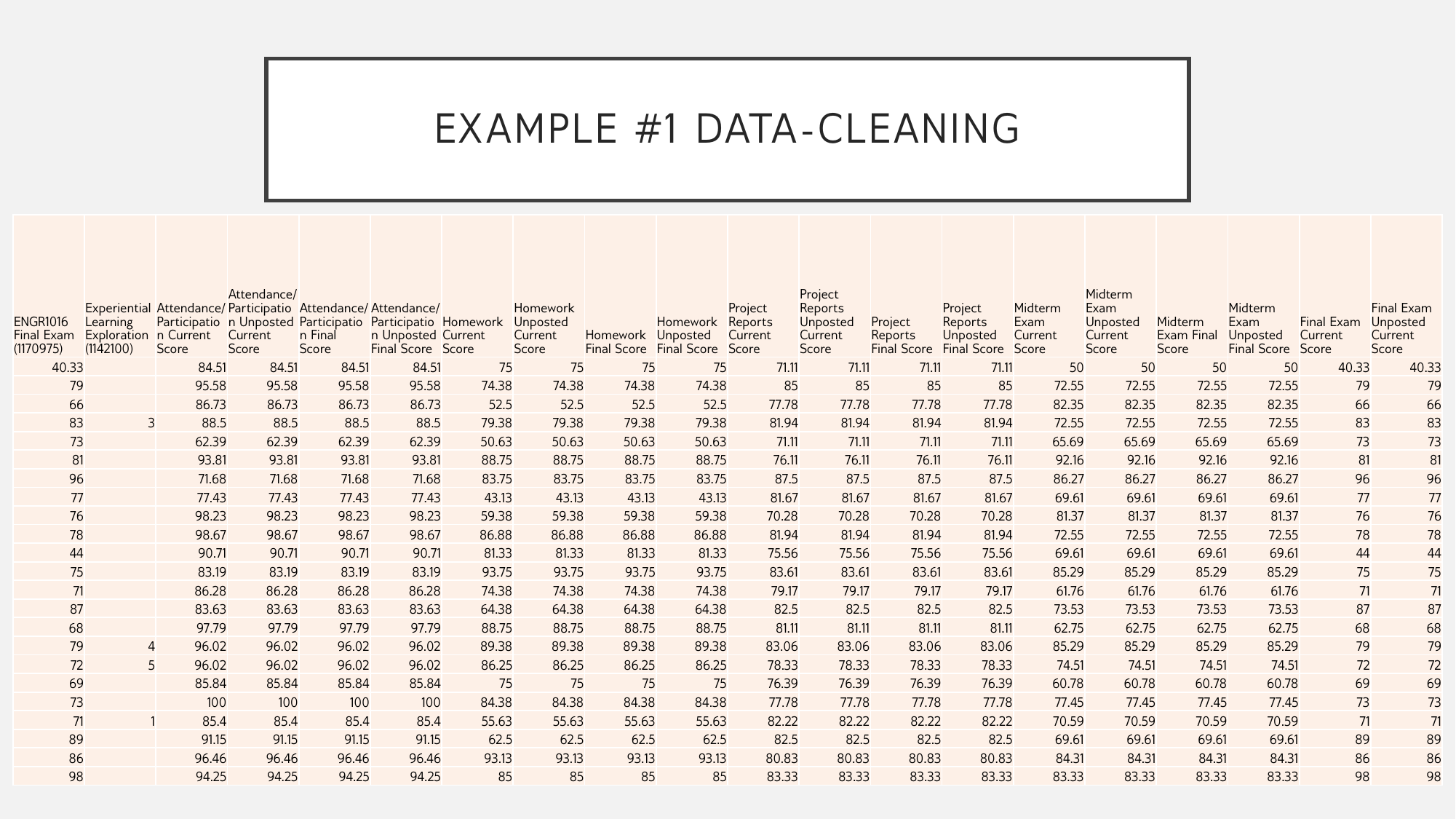

# Example #1 Data-cleaning
| ENGR1016 Final Exam (1170975) | Experiential Learning Exploration (1142100) | Attendance/Participation Current Score | Attendance/Participation Unposted Current Score | Attendance/Participation Final Score | Attendance/Participation Unposted Final Score | Homework Current Score | Homework Unposted Current Score | Homework Final Score | Homework Unposted Final Score | Project Reports Current Score | Project Reports Unposted Current Score | Project Reports Final Score | Project Reports Unposted Final Score | Midterm Exam Current Score | Midterm Exam Unposted Current Score | Midterm Exam Final Score | Midterm Exam Unposted Final Score | Final Exam Current Score | Final Exam Unposted Current Score |
| --- | --- | --- | --- | --- | --- | --- | --- | --- | --- | --- | --- | --- | --- | --- | --- | --- | --- | --- | --- |
| 40.33 |  | 84.51 | 84.51 | 84.51 | 84.51 | 75 | 75 | 75 | 75 | 71.11 | 71.11 | 71.11 | 71.11 | 50 | 50 | 50 | 50 | 40.33 | 40.33 |
| 79 |  | 95.58 | 95.58 | 95.58 | 95.58 | 74.38 | 74.38 | 74.38 | 74.38 | 85 | 85 | 85 | 85 | 72.55 | 72.55 | 72.55 | 72.55 | 79 | 79 |
| 66 |  | 86.73 | 86.73 | 86.73 | 86.73 | 52.5 | 52.5 | 52.5 | 52.5 | 77.78 | 77.78 | 77.78 | 77.78 | 82.35 | 82.35 | 82.35 | 82.35 | 66 | 66 |
| 83 | 3 | 88.5 | 88.5 | 88.5 | 88.5 | 79.38 | 79.38 | 79.38 | 79.38 | 81.94 | 81.94 | 81.94 | 81.94 | 72.55 | 72.55 | 72.55 | 72.55 | 83 | 83 |
| 73 |  | 62.39 | 62.39 | 62.39 | 62.39 | 50.63 | 50.63 | 50.63 | 50.63 | 71.11 | 71.11 | 71.11 | 71.11 | 65.69 | 65.69 | 65.69 | 65.69 | 73 | 73 |
| 81 |  | 93.81 | 93.81 | 93.81 | 93.81 | 88.75 | 88.75 | 88.75 | 88.75 | 76.11 | 76.11 | 76.11 | 76.11 | 92.16 | 92.16 | 92.16 | 92.16 | 81 | 81 |
| 96 |  | 71.68 | 71.68 | 71.68 | 71.68 | 83.75 | 83.75 | 83.75 | 83.75 | 87.5 | 87.5 | 87.5 | 87.5 | 86.27 | 86.27 | 86.27 | 86.27 | 96 | 96 |
| 77 |  | 77.43 | 77.43 | 77.43 | 77.43 | 43.13 | 43.13 | 43.13 | 43.13 | 81.67 | 81.67 | 81.67 | 81.67 | 69.61 | 69.61 | 69.61 | 69.61 | 77 | 77 |
| 76 |  | 98.23 | 98.23 | 98.23 | 98.23 | 59.38 | 59.38 | 59.38 | 59.38 | 70.28 | 70.28 | 70.28 | 70.28 | 81.37 | 81.37 | 81.37 | 81.37 | 76 | 76 |
| 78 |  | 98.67 | 98.67 | 98.67 | 98.67 | 86.88 | 86.88 | 86.88 | 86.88 | 81.94 | 81.94 | 81.94 | 81.94 | 72.55 | 72.55 | 72.55 | 72.55 | 78 | 78 |
| 44 |  | 90.71 | 90.71 | 90.71 | 90.71 | 81.33 | 81.33 | 81.33 | 81.33 | 75.56 | 75.56 | 75.56 | 75.56 | 69.61 | 69.61 | 69.61 | 69.61 | 44 | 44 |
| 75 |  | 83.19 | 83.19 | 83.19 | 83.19 | 93.75 | 93.75 | 93.75 | 93.75 | 83.61 | 83.61 | 83.61 | 83.61 | 85.29 | 85.29 | 85.29 | 85.29 | 75 | 75 |
| 71 |  | 86.28 | 86.28 | 86.28 | 86.28 | 74.38 | 74.38 | 74.38 | 74.38 | 79.17 | 79.17 | 79.17 | 79.17 | 61.76 | 61.76 | 61.76 | 61.76 | 71 | 71 |
| 87 |  | 83.63 | 83.63 | 83.63 | 83.63 | 64.38 | 64.38 | 64.38 | 64.38 | 82.5 | 82.5 | 82.5 | 82.5 | 73.53 | 73.53 | 73.53 | 73.53 | 87 | 87 |
| 68 |  | 97.79 | 97.79 | 97.79 | 97.79 | 88.75 | 88.75 | 88.75 | 88.75 | 81.11 | 81.11 | 81.11 | 81.11 | 62.75 | 62.75 | 62.75 | 62.75 | 68 | 68 |
| 79 | 4 | 96.02 | 96.02 | 96.02 | 96.02 | 89.38 | 89.38 | 89.38 | 89.38 | 83.06 | 83.06 | 83.06 | 83.06 | 85.29 | 85.29 | 85.29 | 85.29 | 79 | 79 |
| 72 | 5 | 96.02 | 96.02 | 96.02 | 96.02 | 86.25 | 86.25 | 86.25 | 86.25 | 78.33 | 78.33 | 78.33 | 78.33 | 74.51 | 74.51 | 74.51 | 74.51 | 72 | 72 |
| 69 |  | 85.84 | 85.84 | 85.84 | 85.84 | 75 | 75 | 75 | 75 | 76.39 | 76.39 | 76.39 | 76.39 | 60.78 | 60.78 | 60.78 | 60.78 | 69 | 69 |
| 73 |  | 100 | 100 | 100 | 100 | 84.38 | 84.38 | 84.38 | 84.38 | 77.78 | 77.78 | 77.78 | 77.78 | 77.45 | 77.45 | 77.45 | 77.45 | 73 | 73 |
| 71 | 1 | 85.4 | 85.4 | 85.4 | 85.4 | 55.63 | 55.63 | 55.63 | 55.63 | 82.22 | 82.22 | 82.22 | 82.22 | 70.59 | 70.59 | 70.59 | 70.59 | 71 | 71 |
| 89 |  | 91.15 | 91.15 | 91.15 | 91.15 | 62.5 | 62.5 | 62.5 | 62.5 | 82.5 | 82.5 | 82.5 | 82.5 | 69.61 | 69.61 | 69.61 | 69.61 | 89 | 89 |
| 86 |  | 96.46 | 96.46 | 96.46 | 96.46 | 93.13 | 93.13 | 93.13 | 93.13 | 80.83 | 80.83 | 80.83 | 80.83 | 84.31 | 84.31 | 84.31 | 84.31 | 86 | 86 |
| 98 |  | 94.25 | 94.25 | 94.25 | 94.25 | 85 | 85 | 85 | 85 | 83.33 | 83.33 | 83.33 | 83.33 | 83.33 | 83.33 | 83.33 | 83.33 | 98 | 98 |